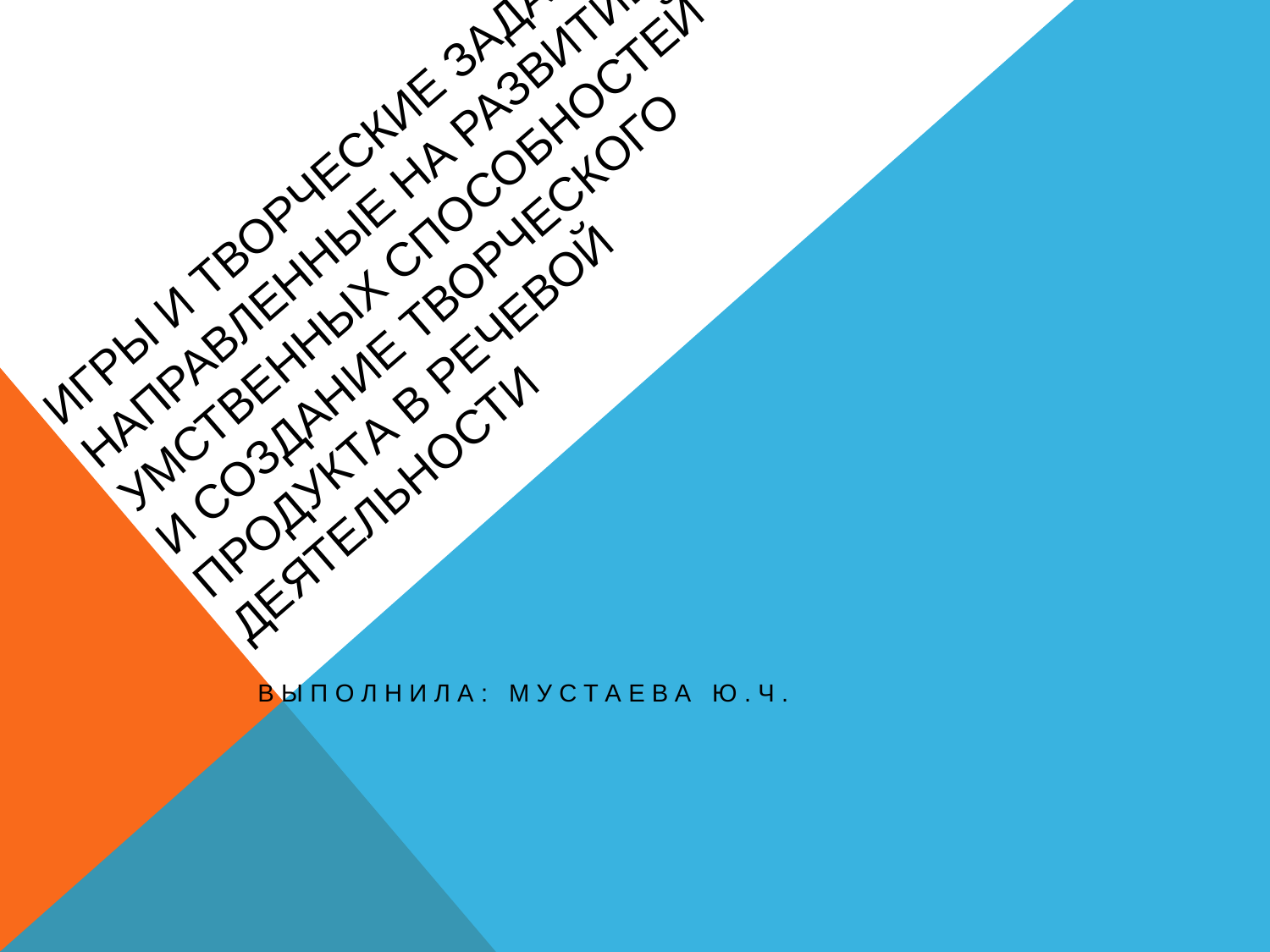

# Игры и творческие задания направленные на развитие умственных способностей и создание творческого продукта в речевой деятельности
Выполнила: Мустаева Ю.Ч.